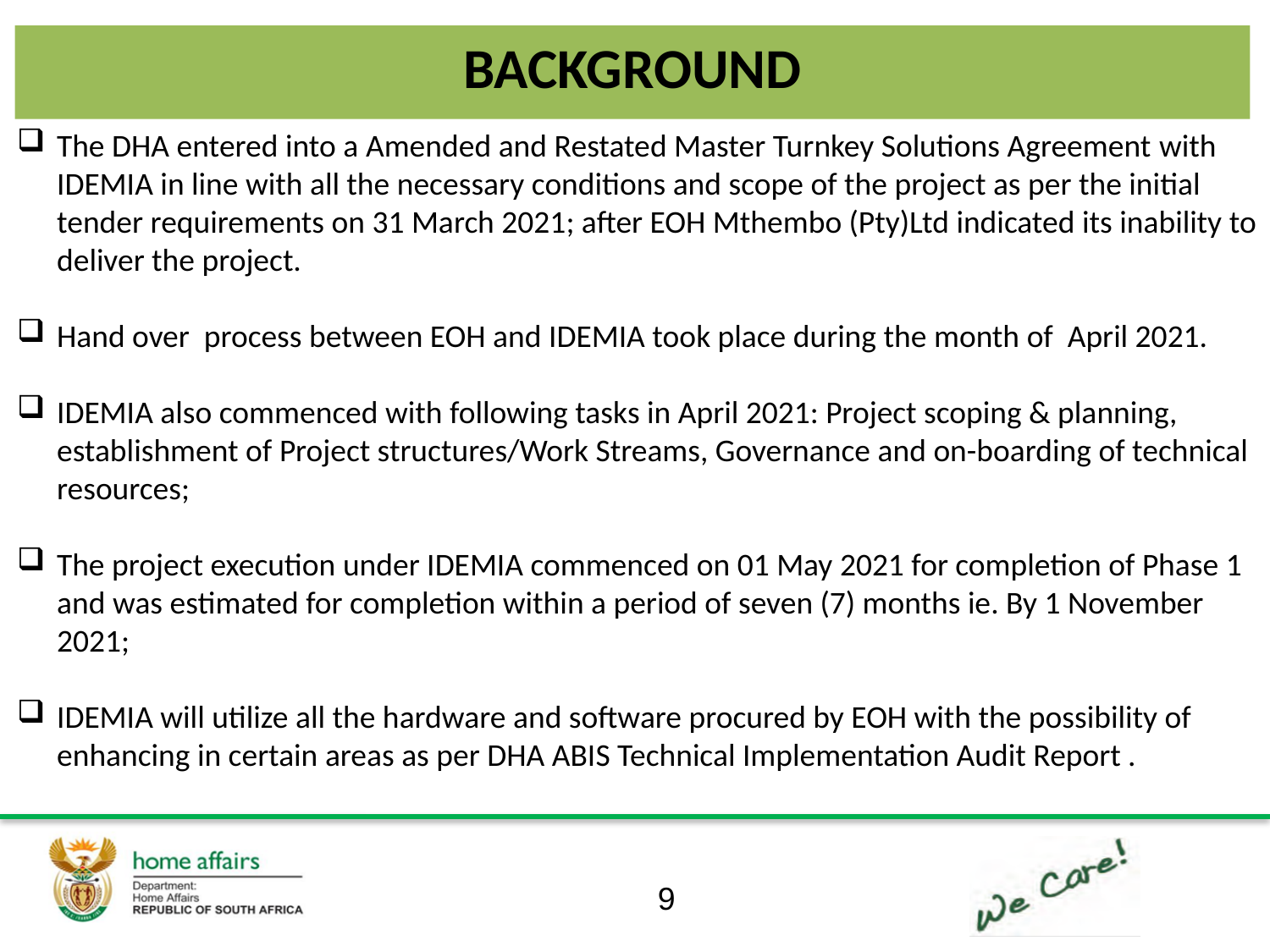

BACKGROUND

The DHA entered into a Amended and Restated Master Turnkey Solutions Agreement with IDEMIA in line with all the necessary conditions and scope of the project as per the initial tender requirements on 31 March 2021; after EOH Mthembo (Pty)Ltd indicated its inability to deliver the project.

Hand over  process between EOH and IDEMIA took place during the month of  April 2021.

IDEMIA also commenced with following tasks in April 2021: Project scoping & planning, establishment of Project structures/Work Streams, Governance and on-boarding of technical resources;

The project execution under IDEMIA commenced on 01 May 2021 for completion of Phase 1 and was estimated for completion within a period of seven (7) months ie. By 1 November 2021;

IDEMIA will utilize all the hardware and software procured by EOH with the possibility of enhancing in certain areas as per DHA ABIS Technical Implementation Audit Report .
9